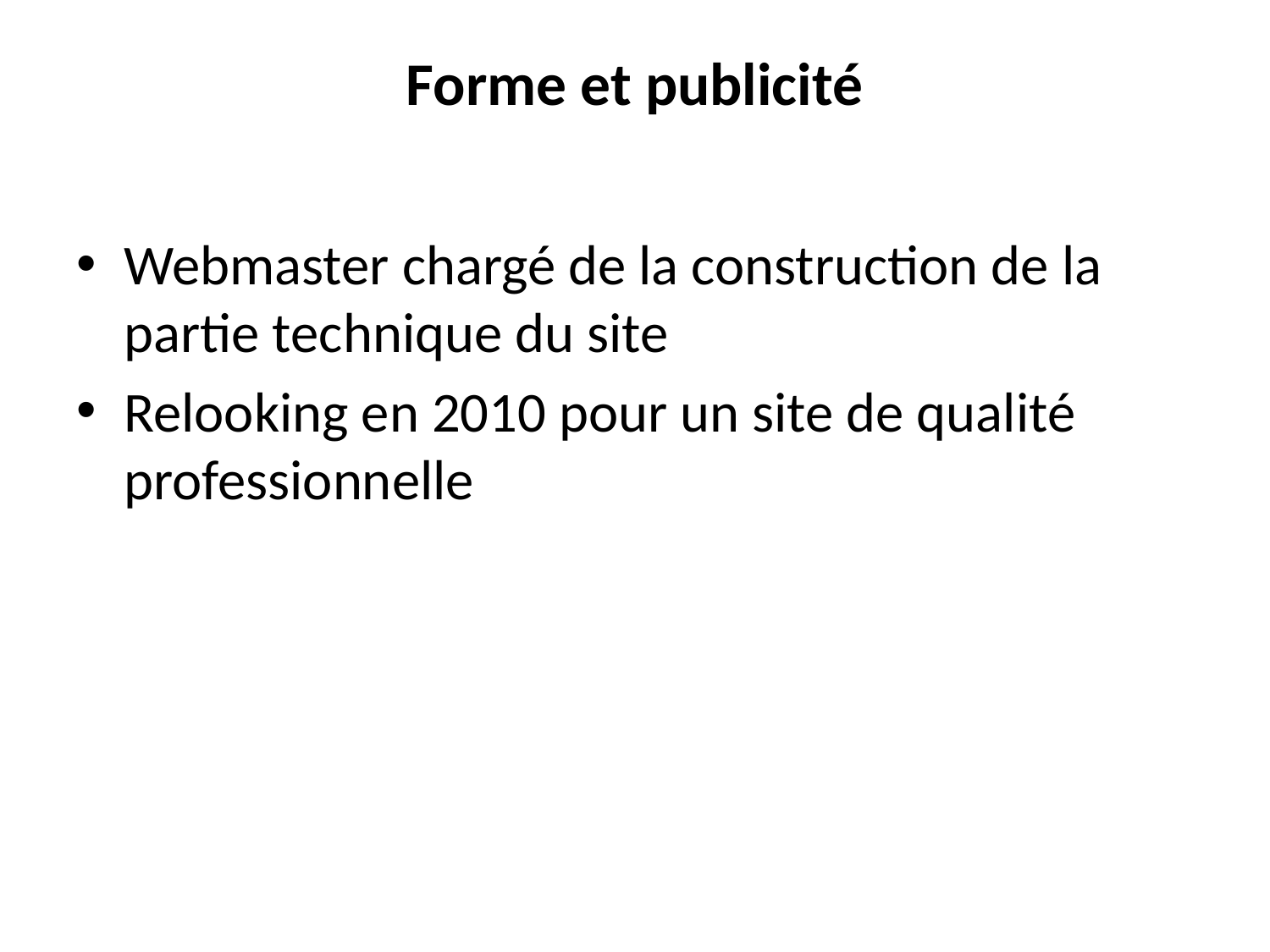

# Forme et publicité
Webmaster chargé de la construction de la partie technique du site
Relooking en 2010 pour un site de qualité professionnelle